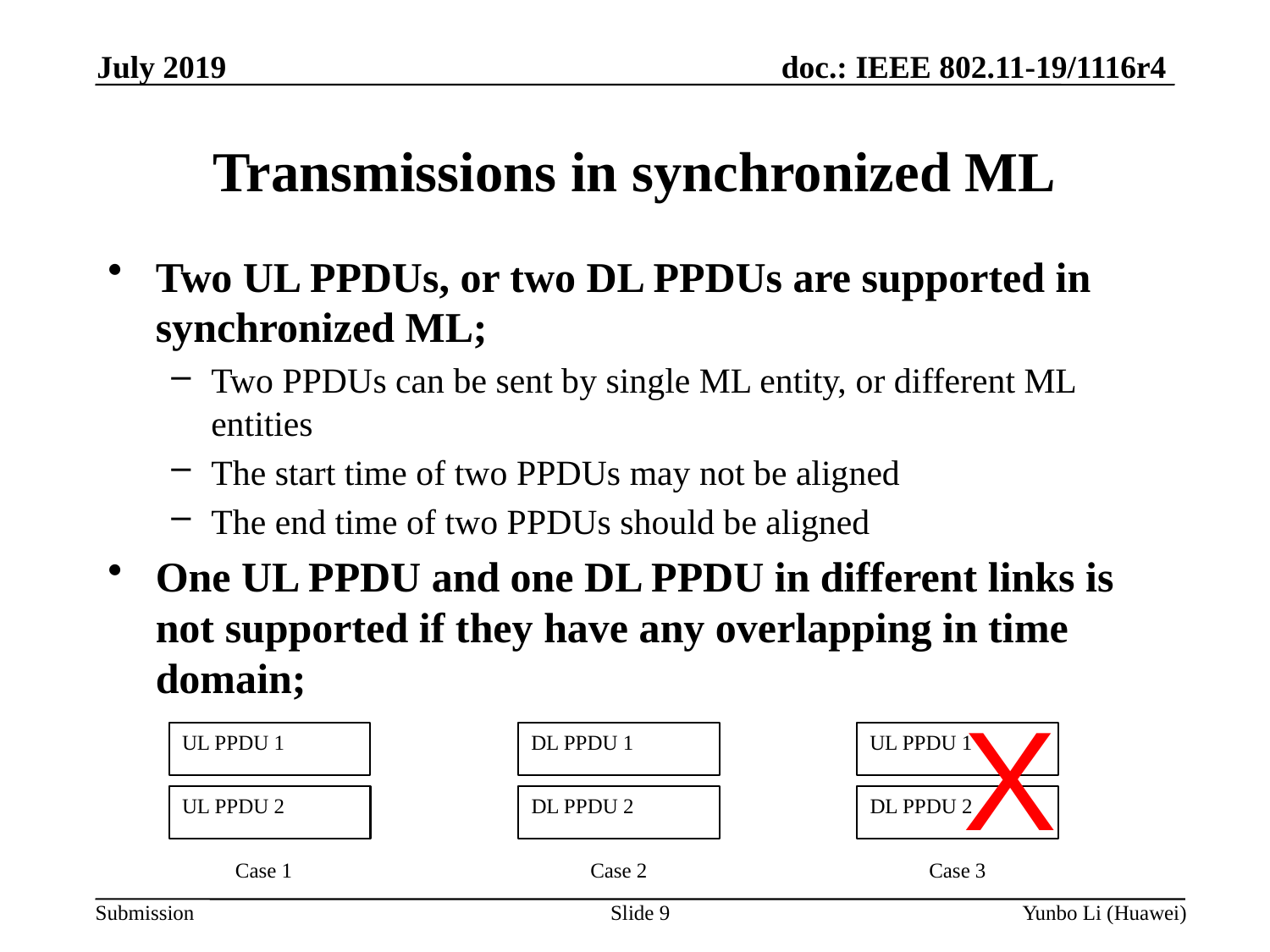

July 2019
Transmissions in synchronized ML
Two UL PPDUs, or two DL PPDUs are supported in synchronized ML;
Two PPDUs can be sent by single ML entity, or different ML entities
The start time of two PPDUs may not be aligned
The end time of two PPDUs should be aligned
One UL PPDU and one DL PPDU in different links is not supported if they have any overlapping in time domain;

X
UL PPDU 1
DL PPDU 1
UL PPDU 1
UL PPDU 2
DL PPDU 2
DL PPDU 2
Case 1
Case 2
Case 3
Slide 9
Yunbo Li (Huawei)